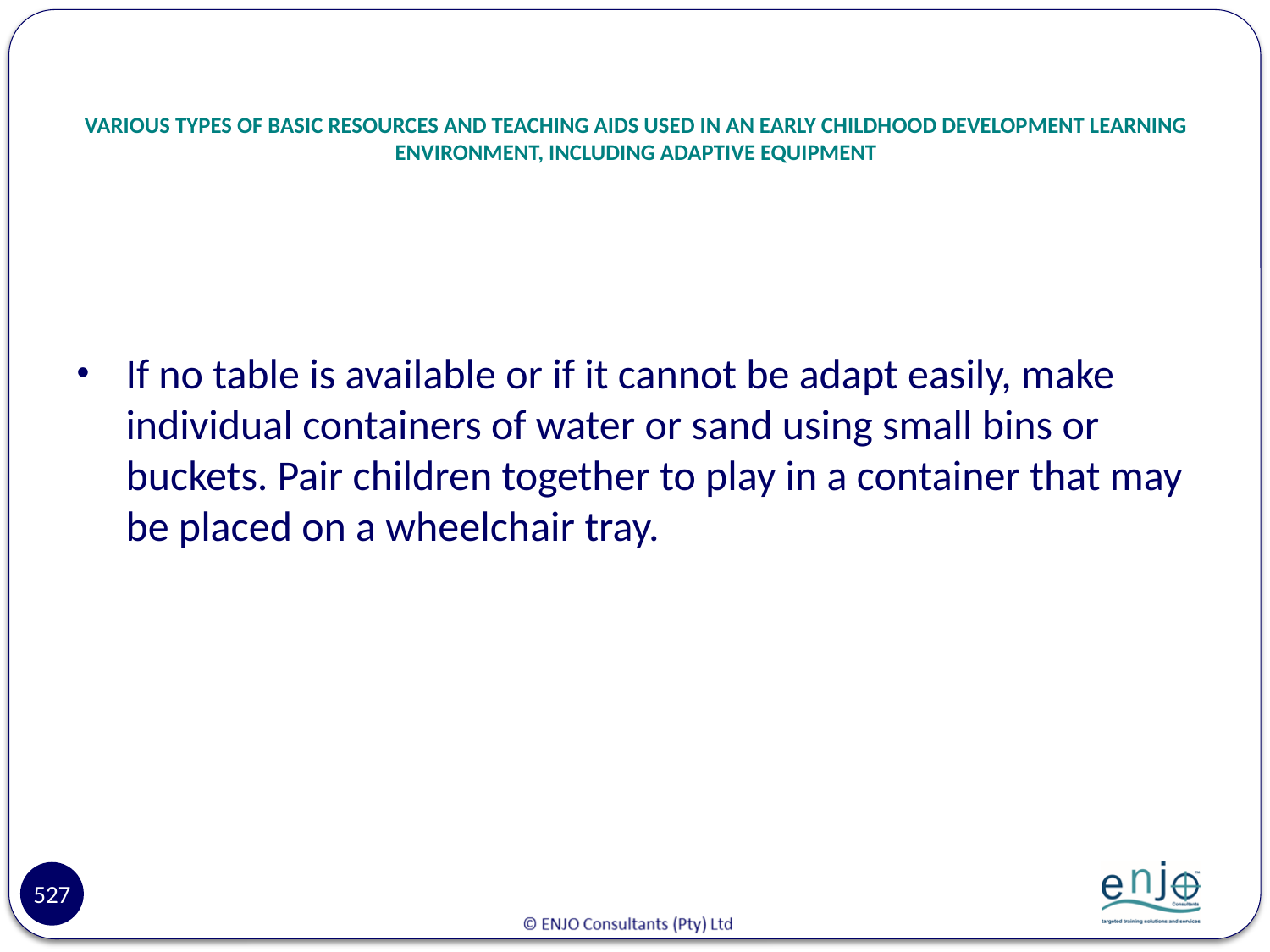

# VARIOUS TYPES OF BASIC RESOURCES AND TEACHING AIDS USED IN AN EARLY CHILDHOOD DEVELOPMENT LEARNING ENVIRONMENT, INCLUDING ADAPTIVE EQUIPMENT
If no table is available or if it cannot be adapt easily, make individual containers of water or sand using small bins or buckets. Pair children together to play in a container that may be placed on a wheelchair tray.
527